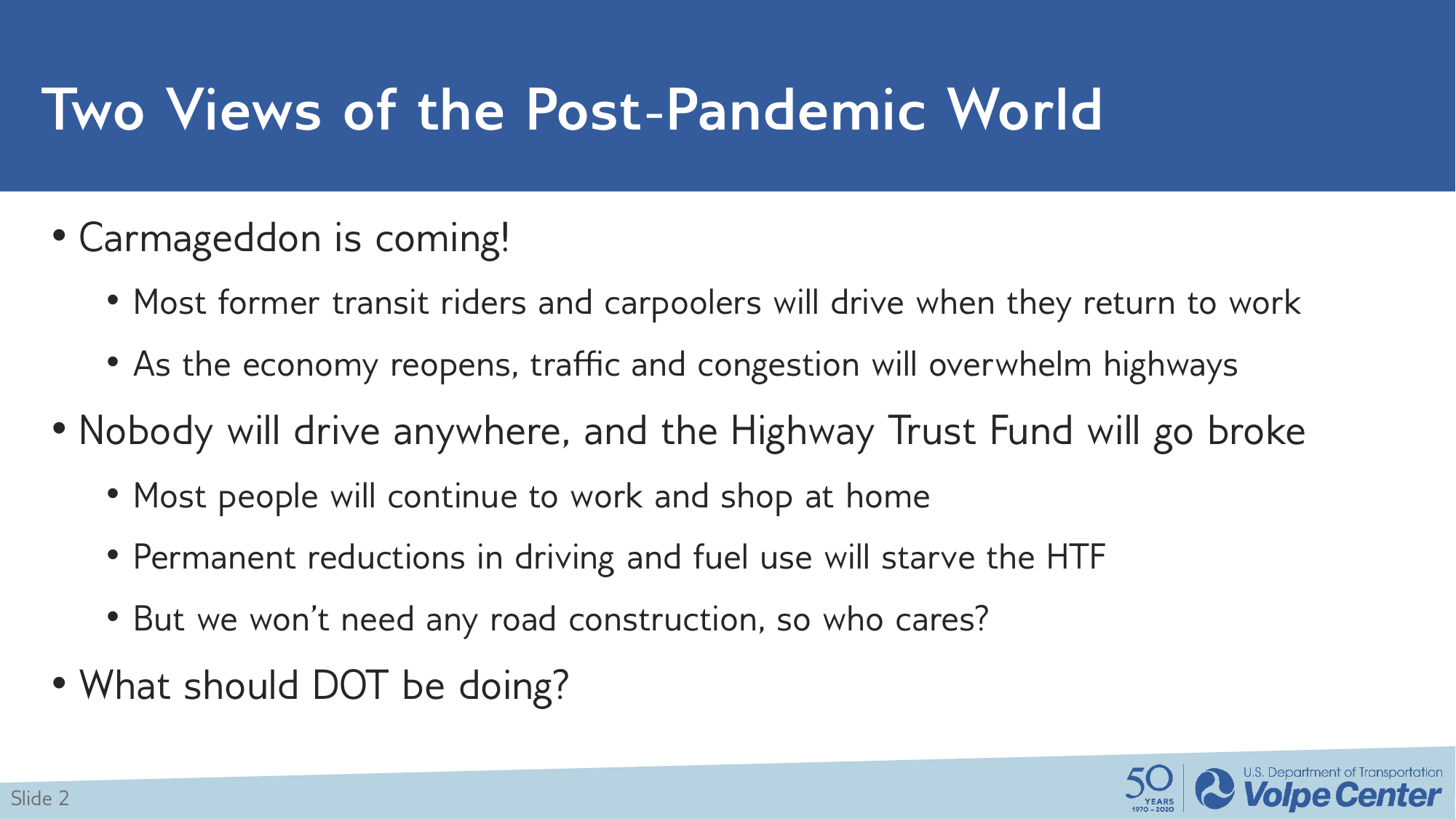

# Two Views of the Post-Pandemic World
Carmageddon is coming!
Most former transit riders and carpoolers will drive when they return to work
As the economy reopens, traffic and congestion will overwhelm highways
Nobody will drive anywhere, and the Highway Trust Fund will go broke
Most people will continue to work and shop at home
Permanent reductions in driving and fuel use will starve the HTF
But we won’t need any road construction, so who cares?
What should DOT be doing?
Slide 2